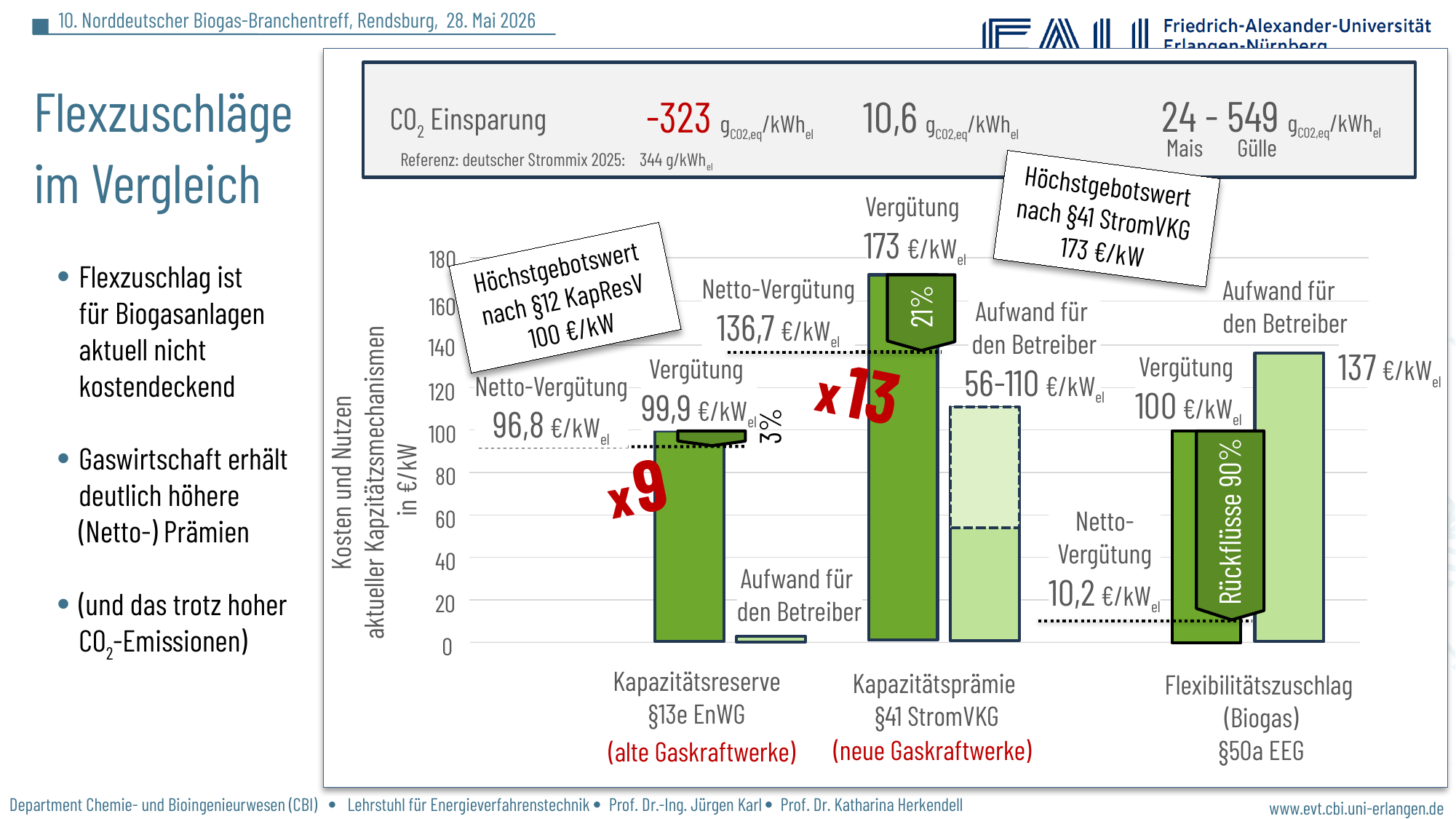

24 - 549 gCO2,eq/kWhel
-323 gCO2,eq/kWhel
10,6 gCO2,eq/kWhel
CO2 Einsparung
Mais       Gülle
Referenz: deutscher Strommix 2025:    344 g/kWhel
Flexzuschläge
im Vergleich
Höchstgebotswert
nach §41 StromVKG
173 €/kW

Vergütung
173 €/kWel

Höchstgebotswert
nach §12 KapResV
100 €/kW
180
Flexzuschlag ist
für Biogasanlagen
aktuell nicht
kostendeckend

Gaswirtschaft erhält
deutlich höhere
(Netto-) Prämien

(und das trotz hoher
CO2-Emissionen)

Netto-Vergütung
136,7 €/kWel
Aufwand für
den Betreiber

137 €/kWel

21%
160
Aufwand für
den Betreiber
56-110 €/kWel

Kapazitätsprämie
§41 StromVKG

140
x 13
Vergütung
100 €/kWel

Vergütung
99,9 €/kWel

Netto-Vergütung
96,8 €/kWel
120

Rückflüsse 90%
3%

100
x 9
Kosten und Nutzen
aktueller Kapzitätzsmechanismen
in €/kW
80
60
Netto-
Vergütung
10,2 €/kWel
40
Aufwand für
den Betreiber

20
0
Kapazitätsreserve
§13e EnWG
Flexibilitätszuschlag
(Biogas)
§50a EEG
(neue Gaskraftwerke)
(alte Gaskraftwerke)